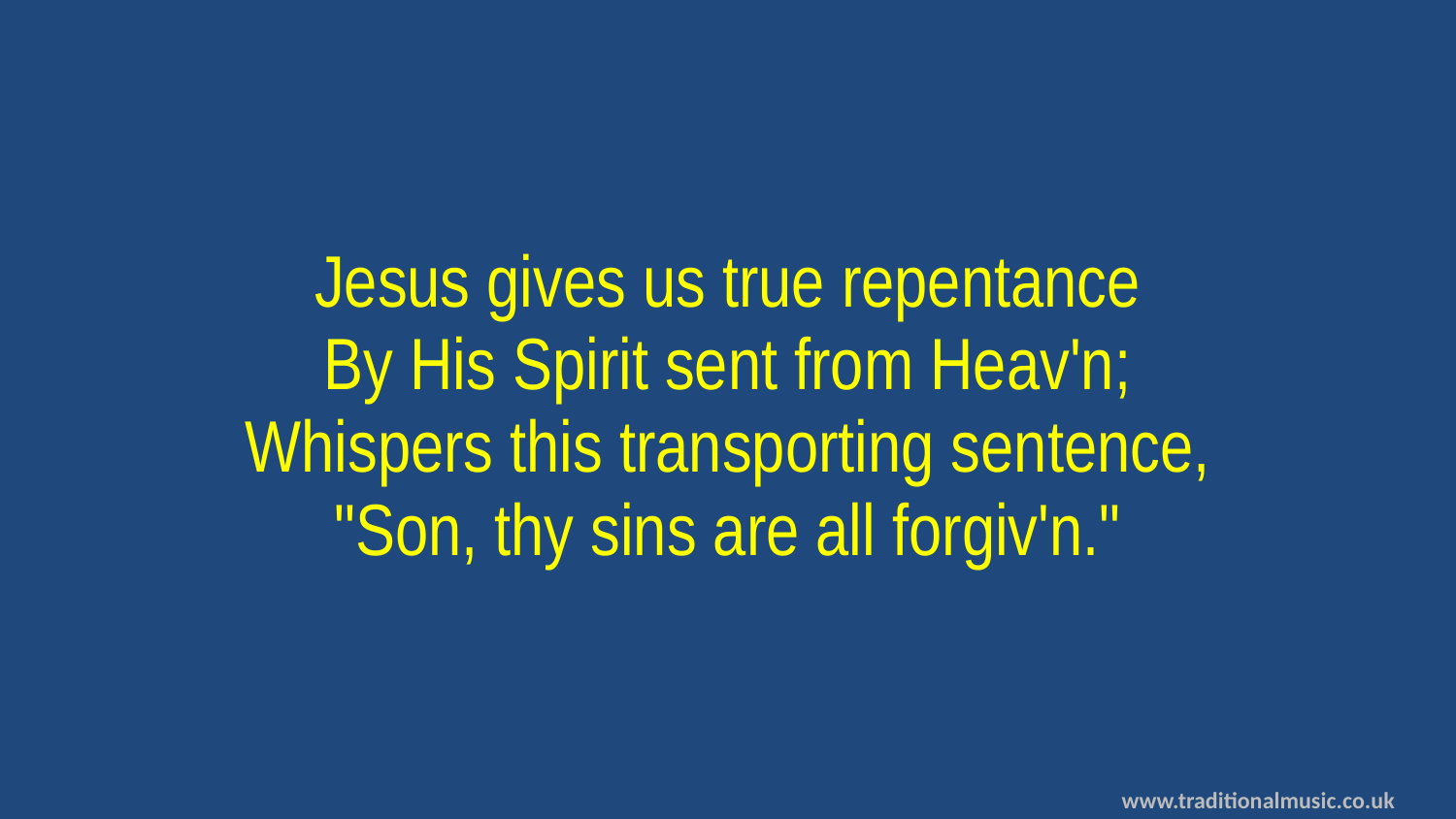

Jesus gives us true repentance
By His Spirit sent from Heav'n;
Whispers this transporting sentence,
"Son, thy sins are all forgiv'n."